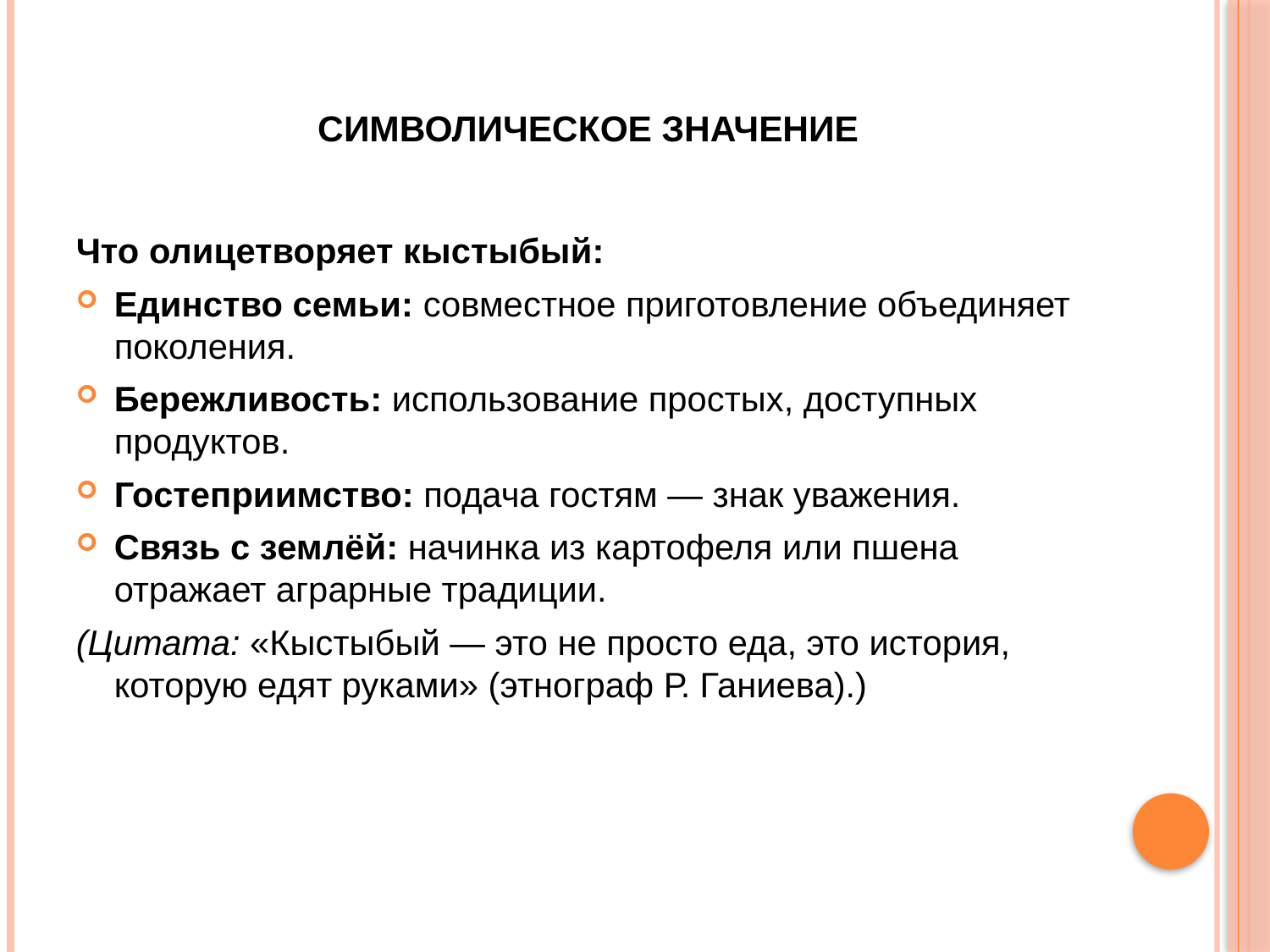

# Символическое значение
Что олицетворяет кыстыбый:
Единство семьи: совместное приготовление объединяет поколения.
Бережливость: использование простых, доступных продуктов.
Гостеприимство: подача гостям — знак уважения.
Связь с землёй: начинка из картофеля или пшена отражает аграрные традиции.
(Цитата: «Кыстыбый — это не просто еда, это история, которую едят руками» (этнограф Р. Ганиева).)